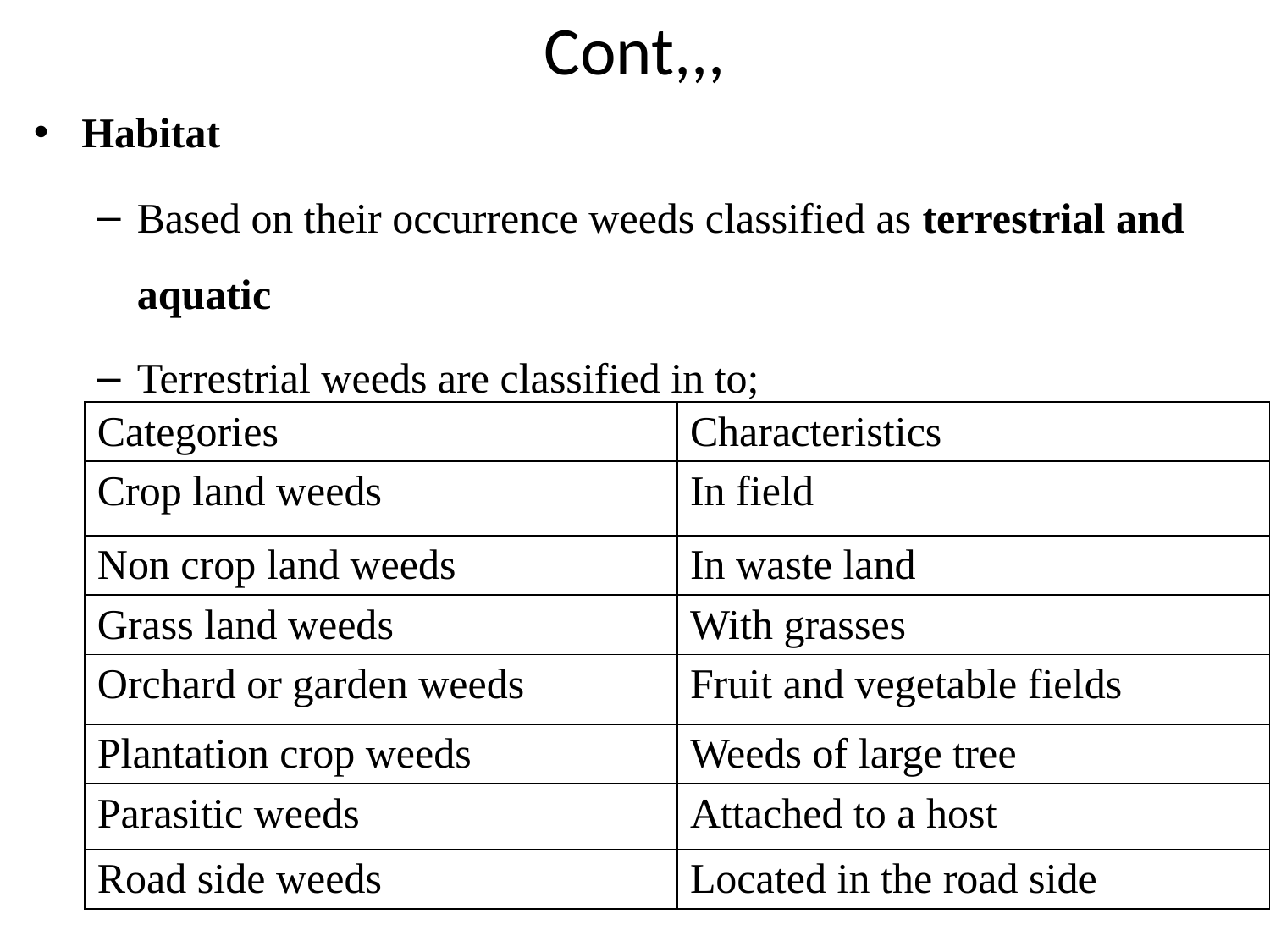

# Cont,,,
Habitat
Based on their occurrence weeds classified as terrestrial and aquatic
Terrestrial weeds are classified in to;

| Categories | Characteristics |
| --- | --- |
| Crop land weeds | In field |
| Non crop land weeds | In waste land |
| Grass land weeds | With grasses |
| Orchard or garden weeds | Fruit and vegetable fields |
| Plantation crop weeds | Weeds of large tree |
| Parasitic weeds | Attached to a host |
| Road side weeds | Located in the road side |